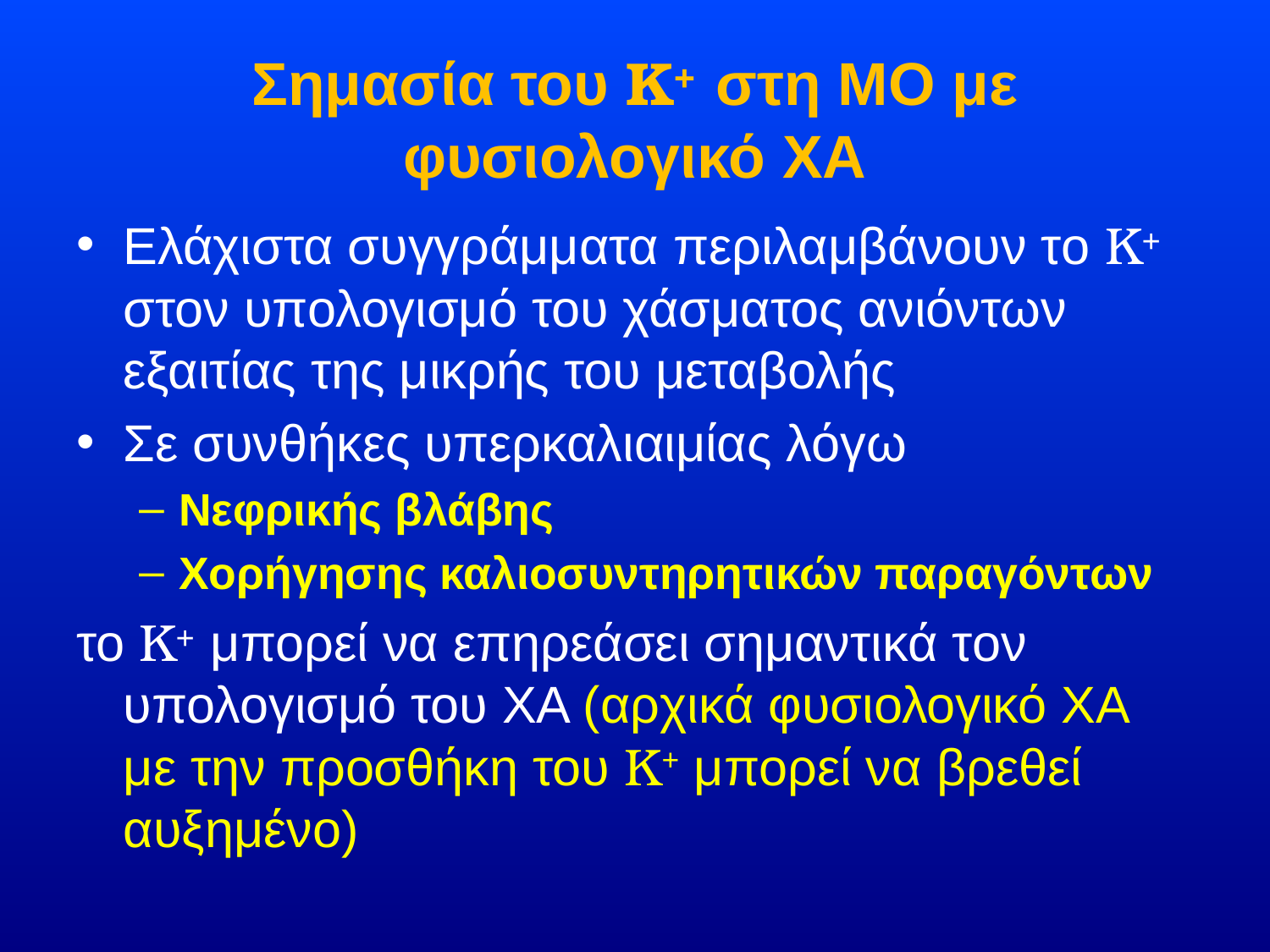

# Σημασία του K+ στη ΜΟ με φυσιολογικό ΧΑ
Ελάχιστα συγγράμματα περιλαμβάνουν το K+ στον υπολογισμό του χάσματος ανιόντων εξαιτίας της μικρής του μεταβολής
Σε συνθήκες υπερκαλιαιμίας λόγω
Νεφρικής βλάβης
Χορήγησης καλιοσυντηρητικών παραγόντων
το K+ μπορεί να επηρεάσει σημαντικά τον υπολογισμό του ΧΑ (αρχικά φυσιολογικό ΧΑ με την προσθήκη του K+ μπορεί να βρεθεί αυξημένο)